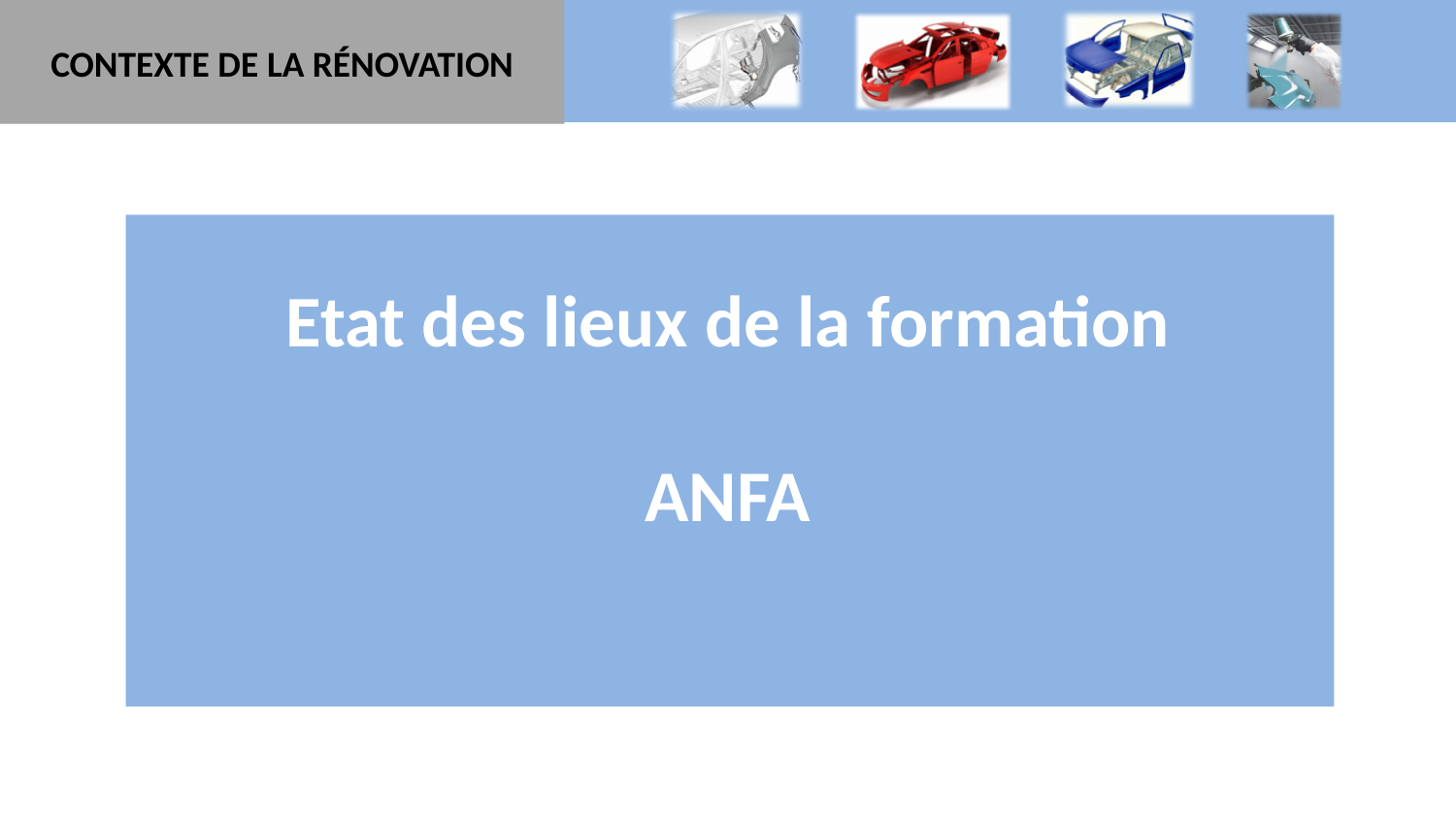

RÉNOVATION DES RÉFERENTIELS
DE LA FILIÈRE CARROSSERIE

CONTEXTE DE LA RÉNOVATION
Etat des lieux de la formation

ANFA